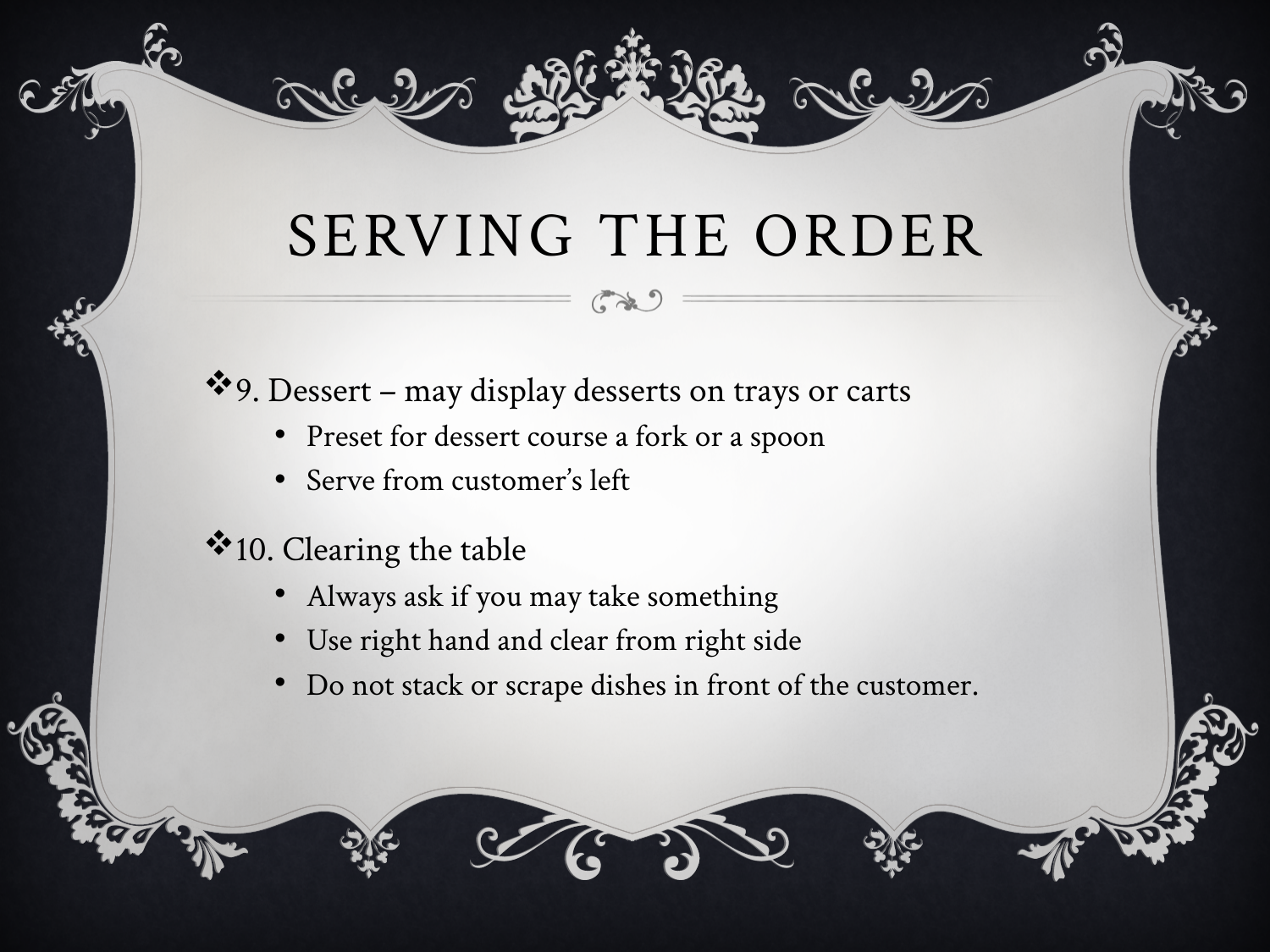

# Serving the order
9. Dessert – may display desserts on trays or carts
Preset for dessert course a fork or a spoon
Serve from customer’s left
10. Clearing the table
Always ask if you may take something
Use right hand and clear from right side
Do not stack or scrape dishes in front of the customer.